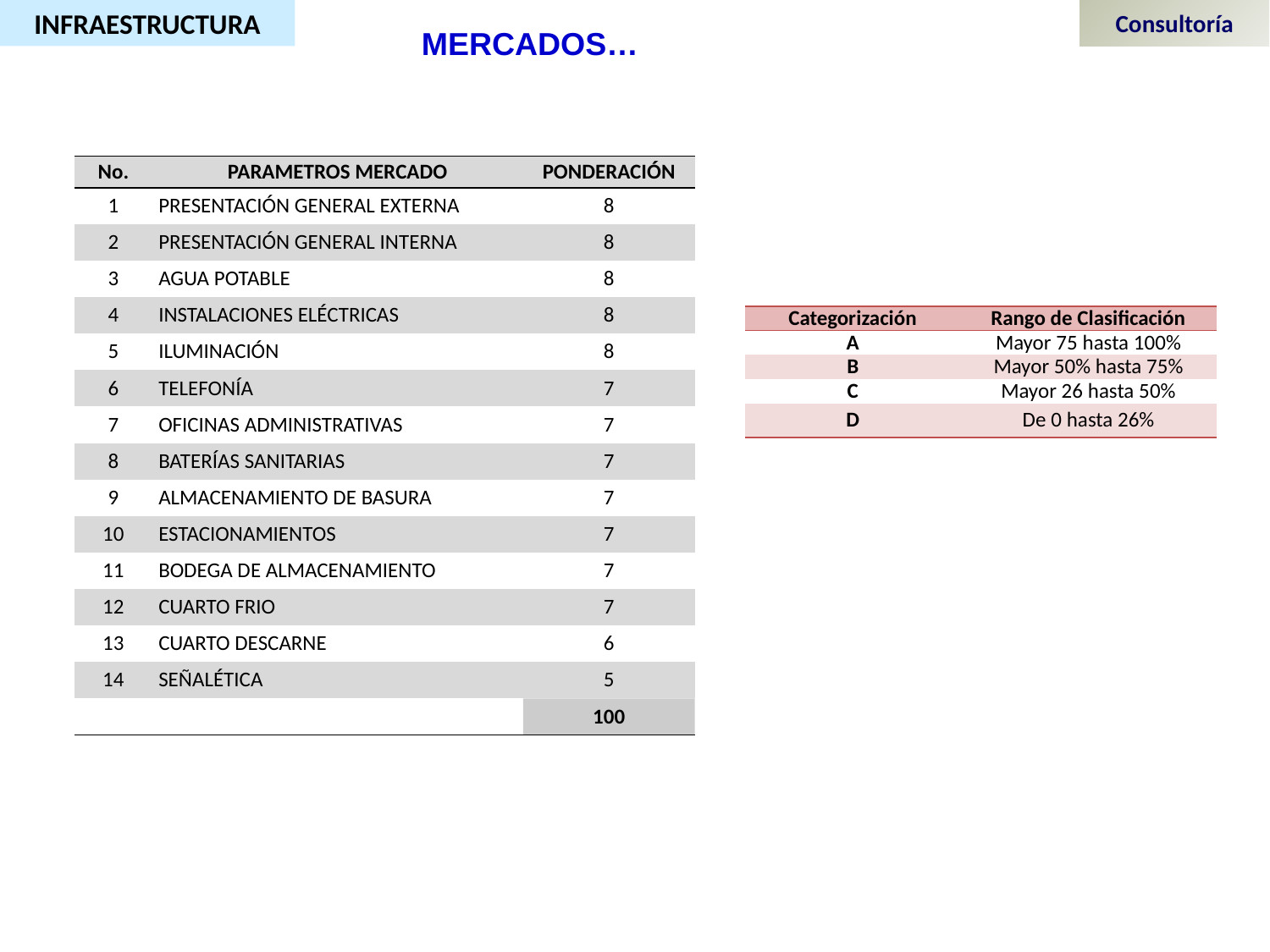

INFRAESTRUCTURA
Consultoría
MERCADOS…
| No. | PARAMETROS MERCADO | PONDERACIÓN |
| --- | --- | --- |
| 1 | PRESENTACIÓN GENERAL EXTERNA | 8 |
| 2 | PRESENTACIÓN GENERAL INTERNA | 8 |
| 3 | AGUA POTABLE | 8 |
| 4 | INSTALACIONES ELÉCTRICAS | 8 |
| 5 | ILUMINACIÓN | 8 |
| 6 | TELEFONÍA | 7 |
| 7 | OFICINAS ADMINISTRATIVAS | 7 |
| 8 | BATERÍAS SANITARIAS | 7 |
| 9 | ALMACENAMIENTO DE BASURA | 7 |
| 10 | ESTACIONAMIENTOS | 7 |
| 11 | BODEGA DE ALMACENAMIENTO | 7 |
| 12 | CUARTO FRIO | 7 |
| 13 | CUARTO DESCARNE | 6 |
| 14 | SEÑALÉTICA | 5 |
|  |  | 100 |
| Categorización | Rango de Clasificación |
| --- | --- |
| A | Mayor 75 hasta 100% |
| B | Mayor 50% hasta 75% |
| C | Mayor 26 hasta 50% |
| D | De 0 hasta 26% |